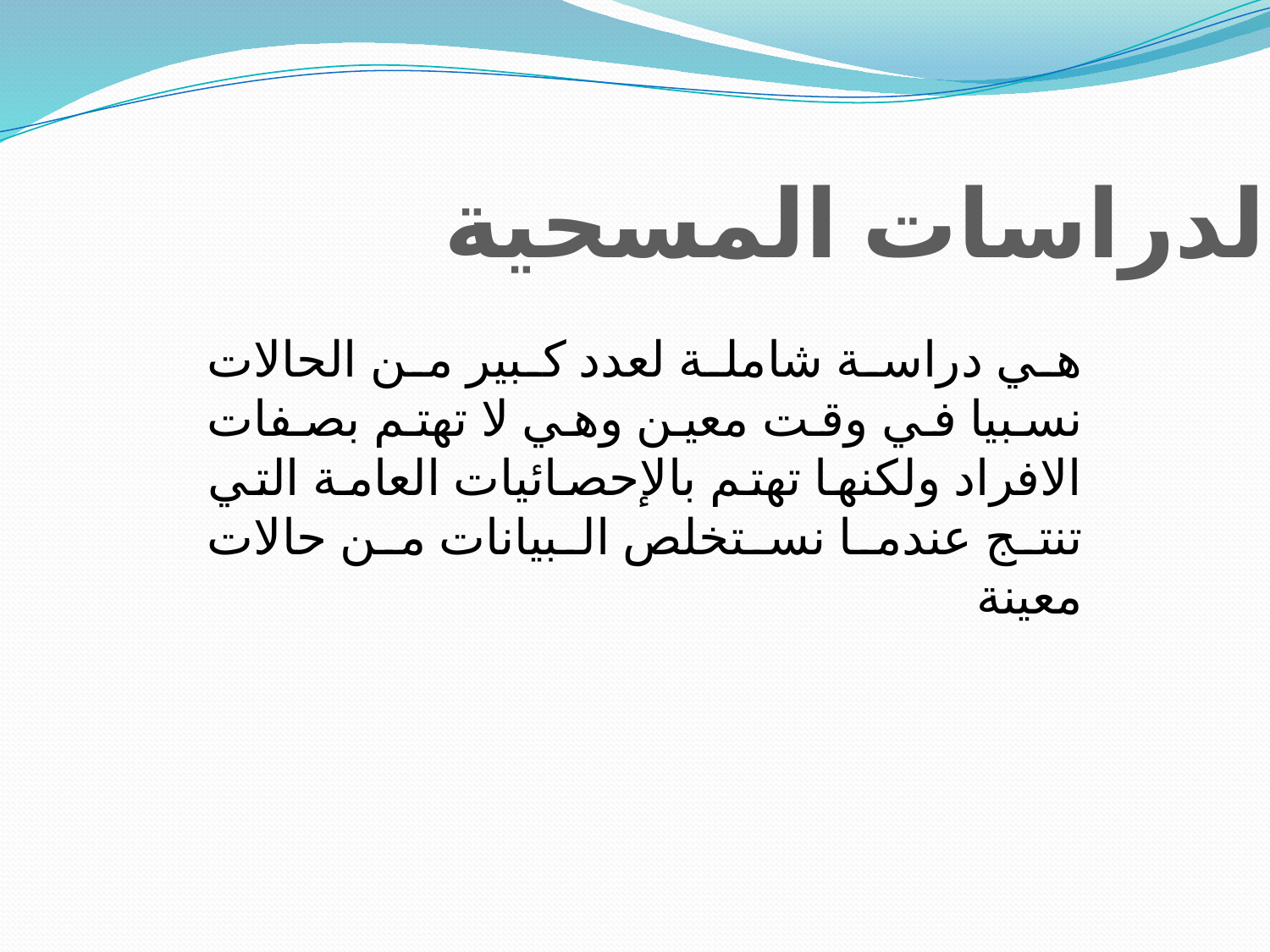

الدراسات المسحية
هي دراسة شاملة لعدد كبير من الحالات نسبيا في وقت معين وهي لا تهتم بصفات الافراد ولكنها تهتم بالإحصائيات العامة التي تنتج عندما نستخلص البيانات من حالات معينة